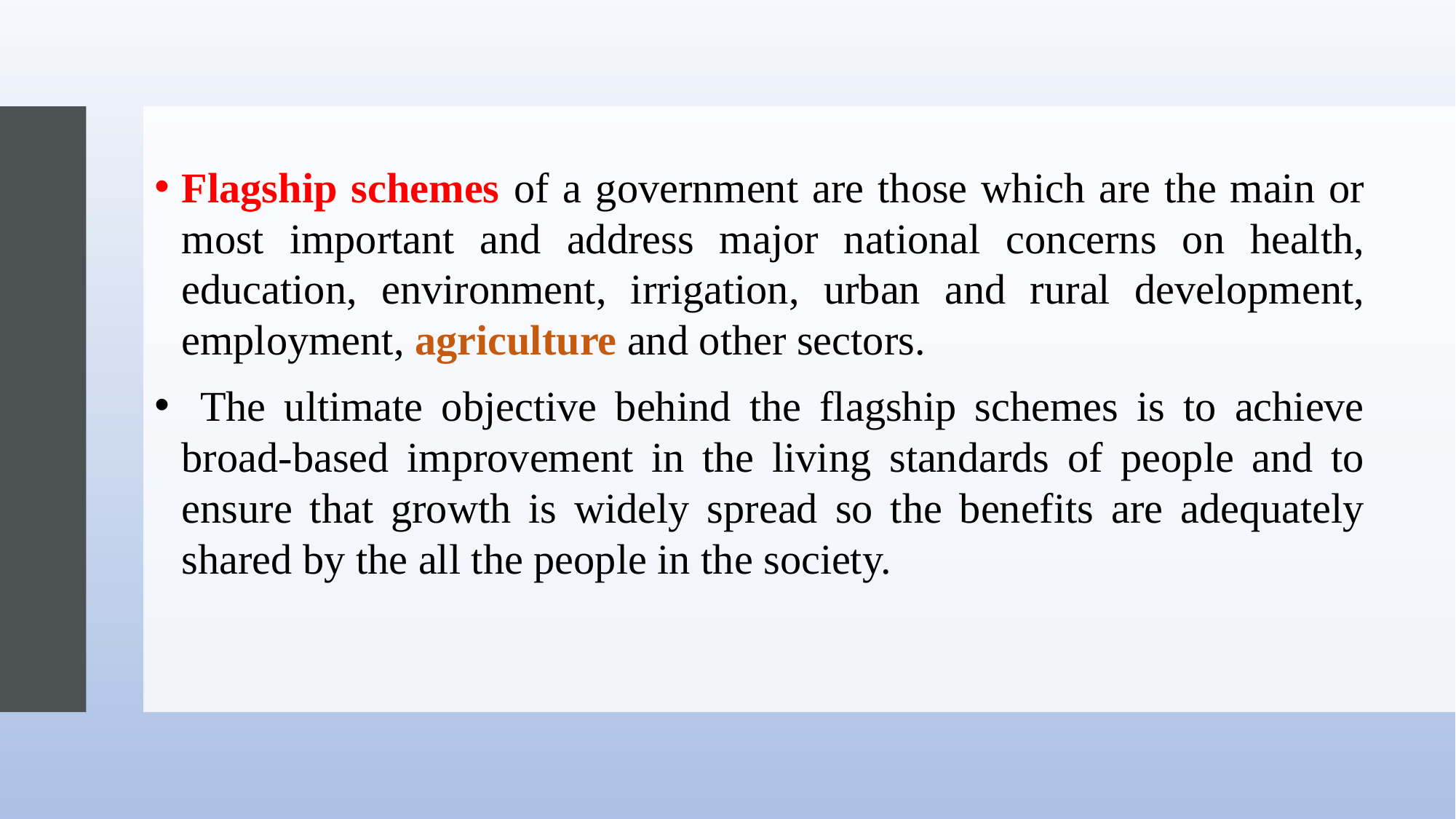

Flagship schemes of a government are those which are the main or most important and address major national concerns on health, education, environment, irrigation, urban and rural development, employment, agriculture and other sectors.
 The ultimate objective behind the flagship schemes is to achieve broad-based improvement in the living standards of people and to ensure that growth is widely spread so the benefits are adequately shared by the all the people in the society.
5